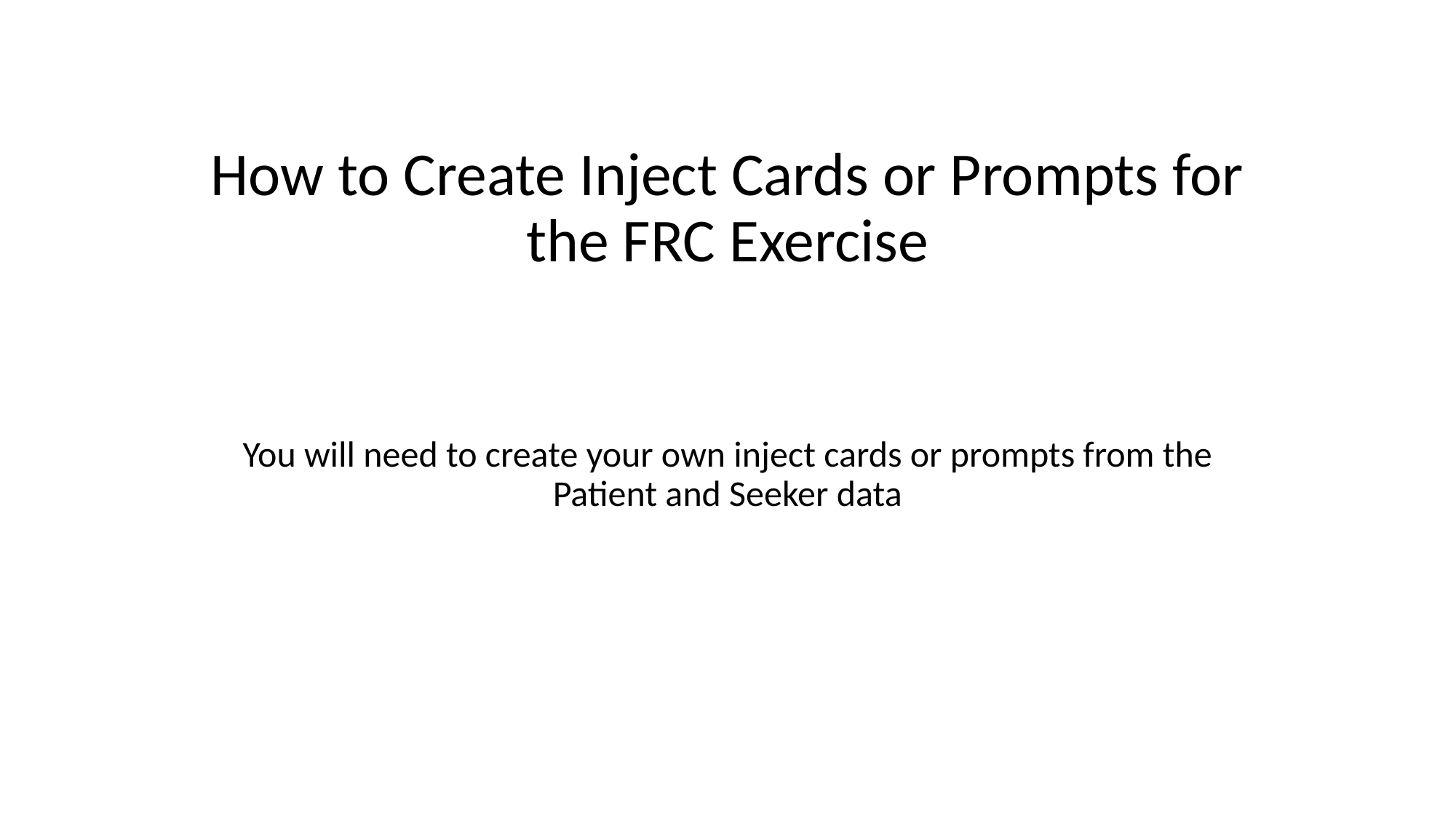

# How to Create Inject Cards or Prompts for the FRC Exercise
You will need to create your own inject cards or prompts from the Patient and Seeker data